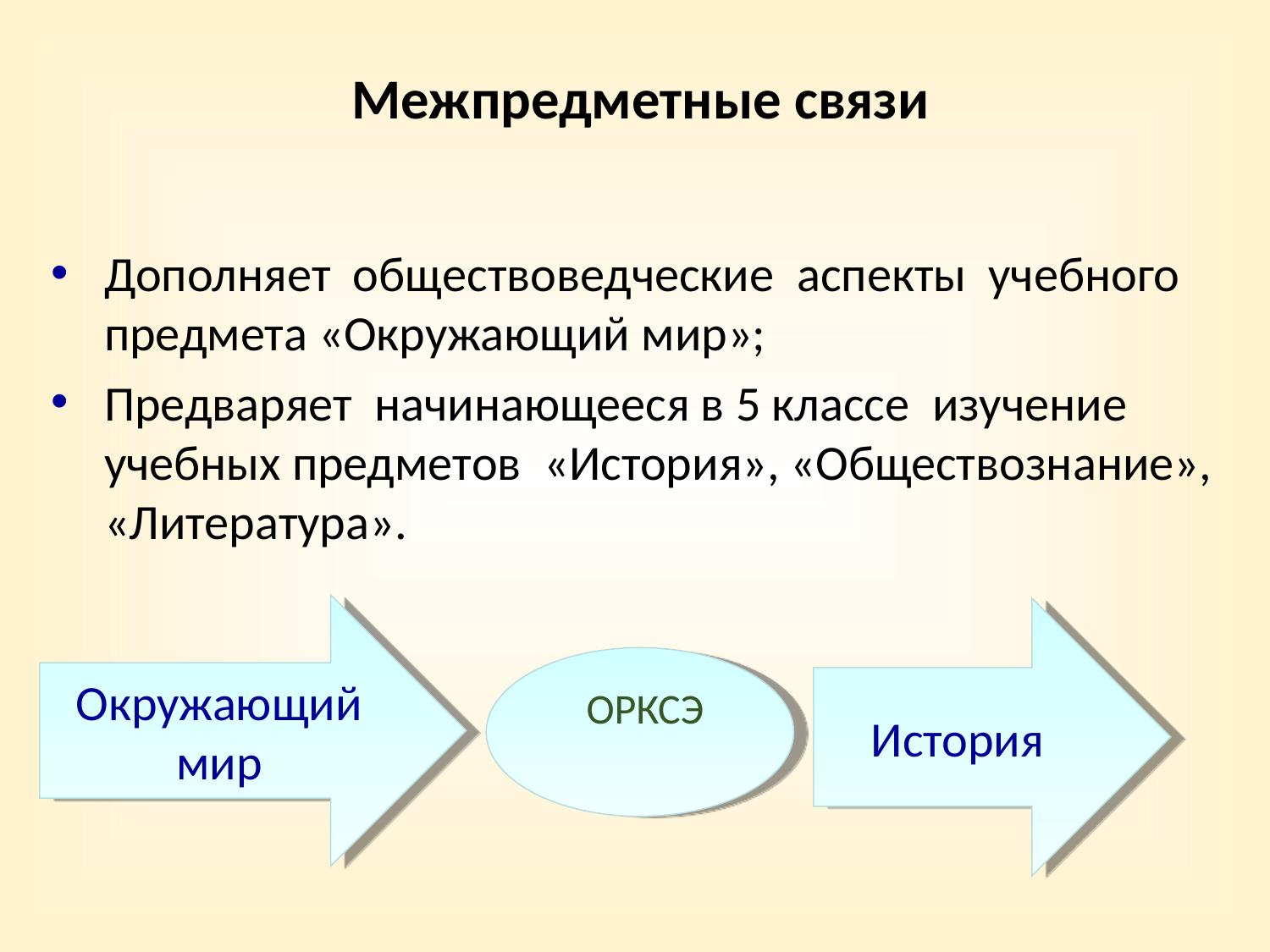

Межпредметные связи

Дополняет  обществоведческие  аспекты  учебного предмета «Окружающий мир»;
Предваряет  начинающееся в 5 классе  изучение учебных предметов  «История», «Обществознание», «Литература».
Окружающий мир
История
 ОРКСЭ